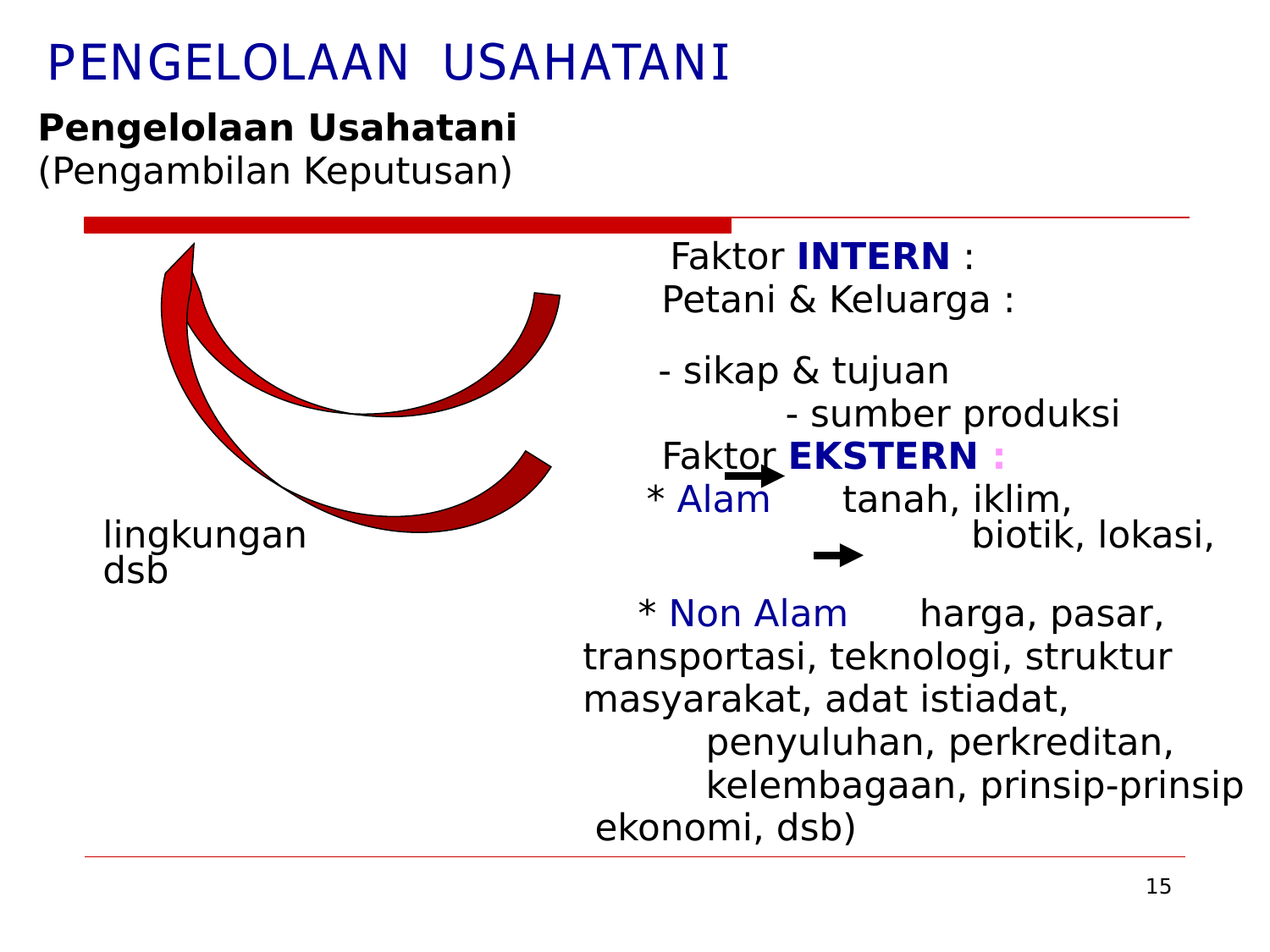

# PENGELOLAAN  USAHATANI
Pengelolaan Usahatani
(Pengambilan Keputusan)

					     Faktor INTERN :
				               Petani & Keluarga :                                                                                                           					    - sikap & tujuan
						    - sumber produksi
				               Faktor EKSTERN :
					   * Alam      tanah, iklim, lingkungan 					         biotik, lokasi, dsb
				             * Non Alam      harga, pasar,
                                              transportasi, teknologi, struktur
                                              masyarakat, adat istiadat,
					        penyuluhan, perkreditan,
					        kelembagaan, prinsip-prinsip
                                               ekonomi, dsb)

15